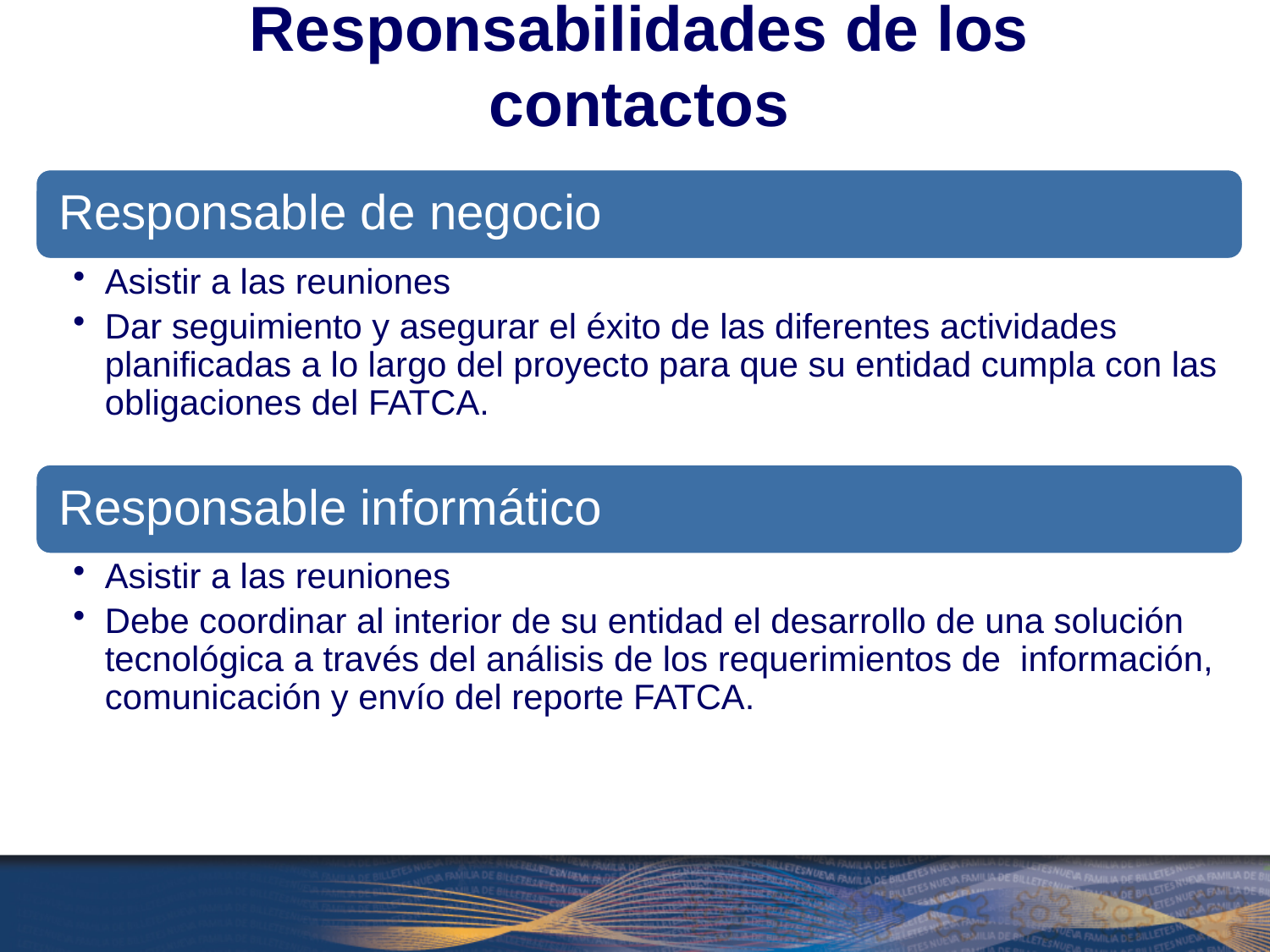

# Responsabilidades de los contactos
Responsable de negocio
Asistir a las reuniones
Dar seguimiento y asegurar el éxito de las diferentes actividades planificadas a lo largo del proyecto para que su entidad cumpla con las obligaciones del FATCA.

Responsable informático
Asistir a las reuniones
Debe coordinar al interior de su entidad el desarrollo de una solución tecnológica a través del análisis de los requerimientos de  información, comunicación y envío del reporte FATCA.